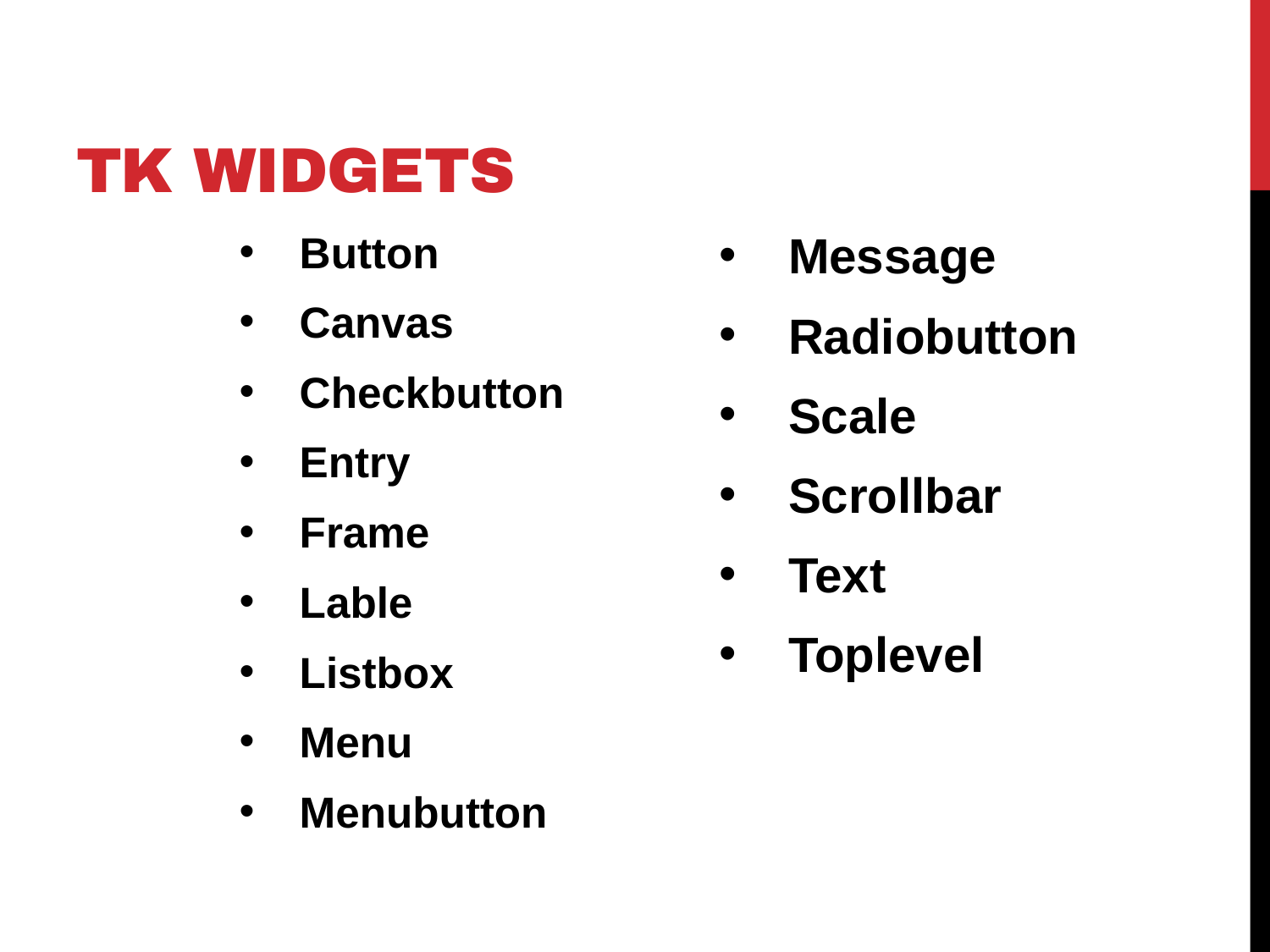

# Tk widgets
Button
Canvas
Checkbutton
Entry
Frame
Lable
Listbox
Menu
Menubutton
Message
Radiobutton
Scale
Scrollbar
Text
Toplevel